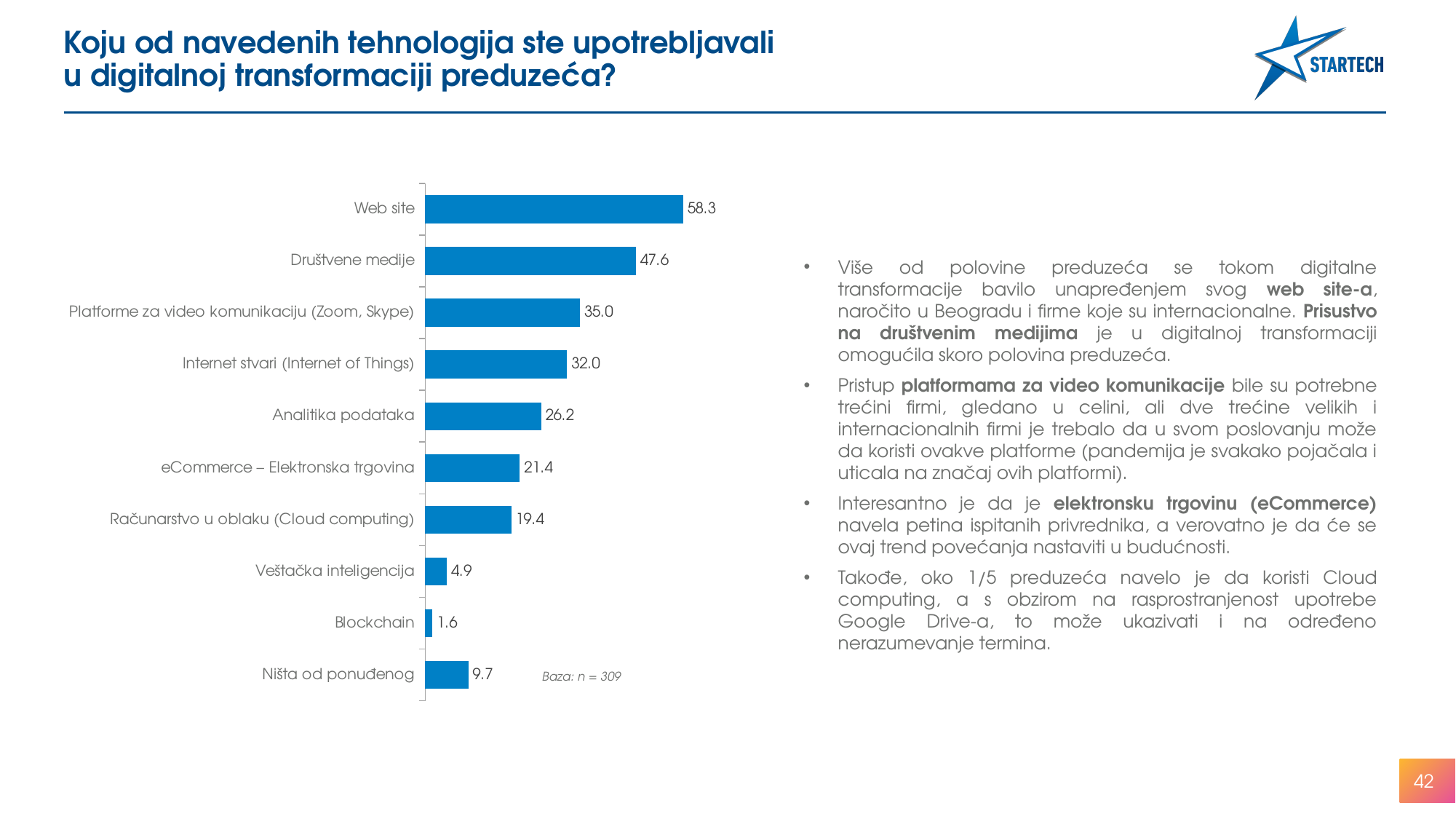

Koju od navedenih tehnologija ste upotrebljavali
u digitalnoj transformaciji preduzeća?

### Chart

| Category | 1 |
|---|---|
| Web site | 58.25242718446599 |
| Društvene medije | 47.57281553398058 |
| Platforme za video komunikaciju (Zoom, Skype) | 34.951456310679596 |
| Internet stvari (Internet of Things) | 32.038834951456295 |
| Analitika podataka | 26.213592233009688 |
| eCommerce – Elektronska trgovina | 21.359223300970854 |
| Računarstvo u oblaku (Cloud computing) | 19.41747572815534 |
| Veštačka inteligencija | 4.854368932038836 |
| Blockchain | 1.6181229773462793 |
| Ništa od ponuđenog | 9.70873786407767 |
Više od polovine preduzeća se tokom digitalne transformacije bavilo unapređenjem svog web site-a, naročito u Beogradu i firme koje su internacionalne. Prisustvo na društvenim medijima je u digitalnoj transformaciji omogućila skoro polovina preduzeća.
Pristup platformama za video komunikacije bile su potrebne trećini firmi, gledano u celini, ali dve trećine velikih i internacionalnih firmi je trebalo da u svom poslovanju može da koristi ovakve platforme (pandemija je svakako pojačala i uticala na značaj ovih platformi).
Interesantno je da je elektronsku trgovinu (eCommerce) navela petina ispitanih privrednika, a verovatno je da će se ovaj trend povećanja nastaviti u budućnosti.
Takođe, oko 1/5 preduzeća navelo je da koristi Cloud computing, a s obzirom na rasprostranjenost upotrebe Google Drive-a, to može ukazivati i na određeno nerazumevanje termina.
Baza: n = 309
42